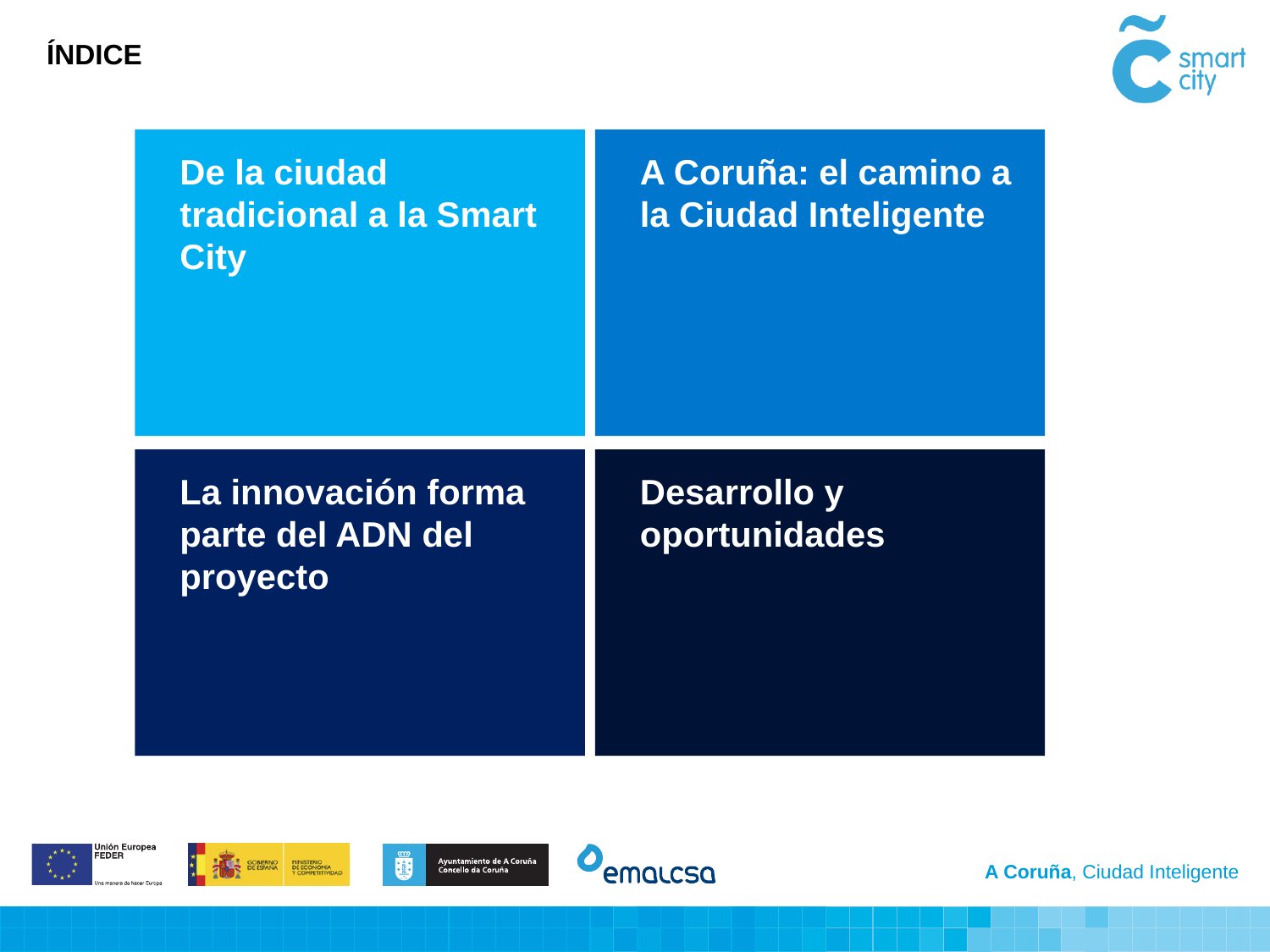

ÍNDICE
De la ciudad tradicional a la Smart City
A Coruña: el camino a la Ciudad Inteligente
La innovación forma parte del ADN del proyecto
Desarrollo y oportunidades